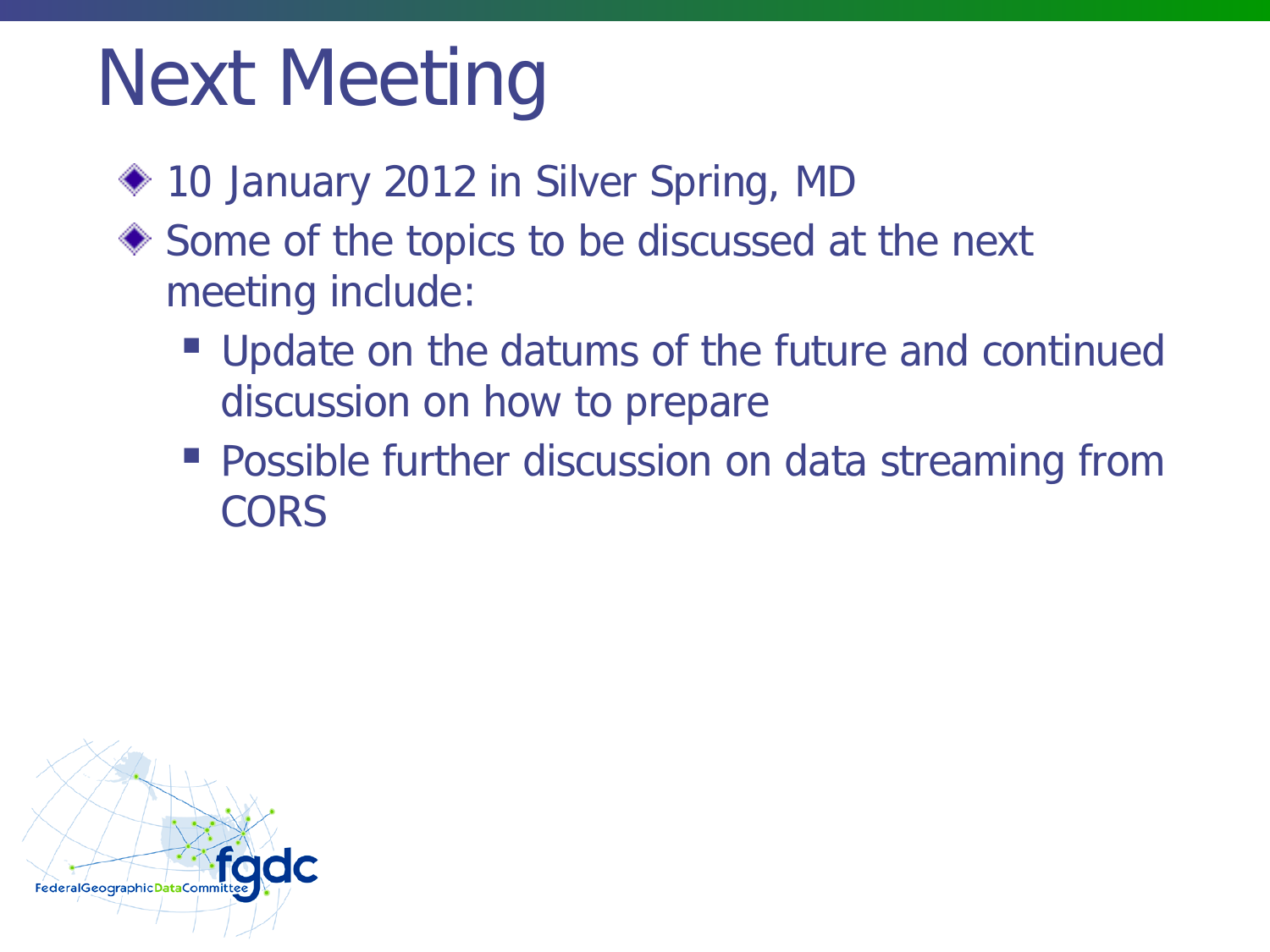

# Next Meeting
10 January 2012 in Silver Spring, MD
Some of the topics to be discussed at the next meeting include:
Update on the datums of the future and continued discussion on how to prepare
Possible further discussion on data streaming from CORS